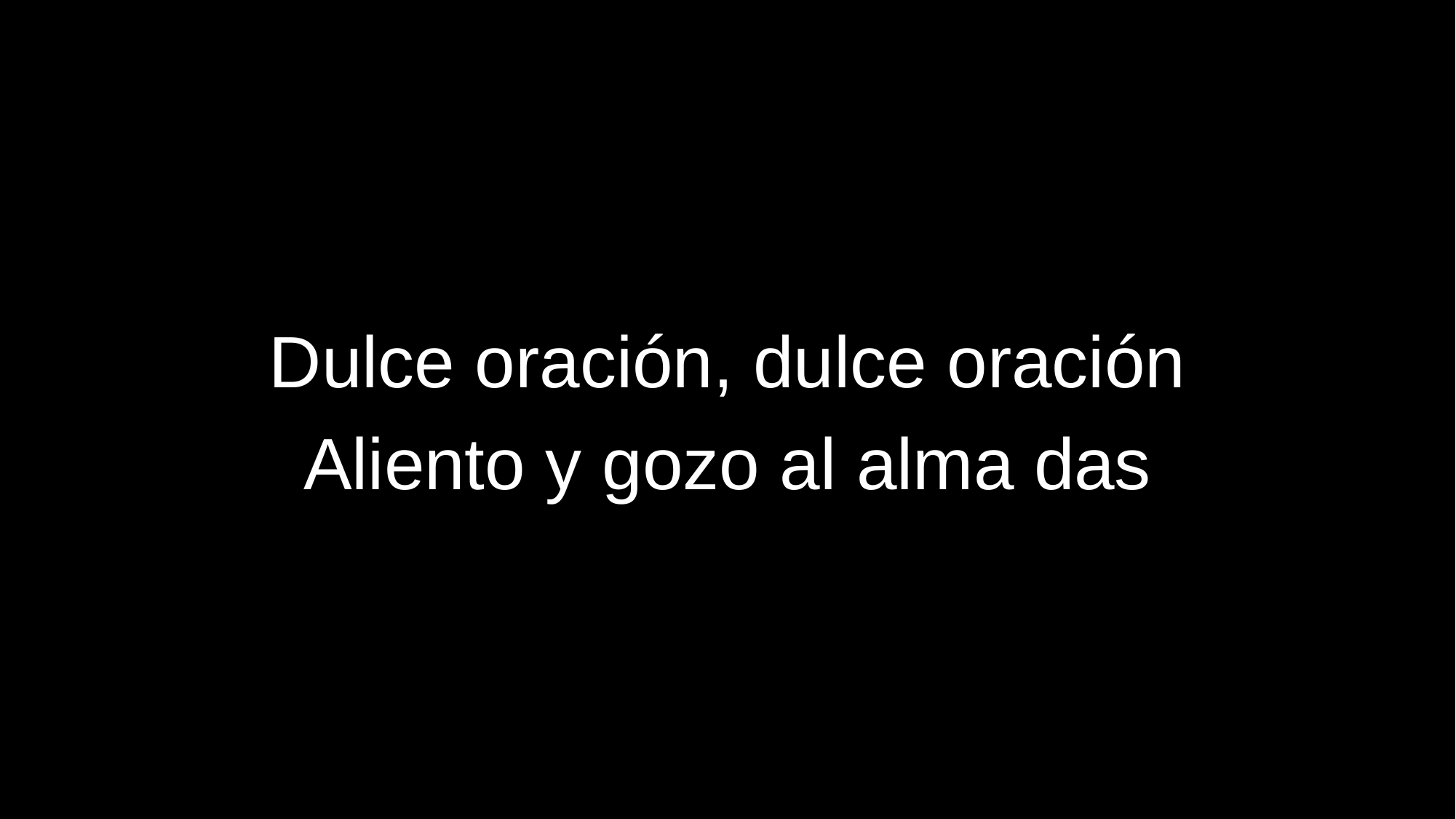

Dulce oración, dulce oración
Aliento y gozo al alma das